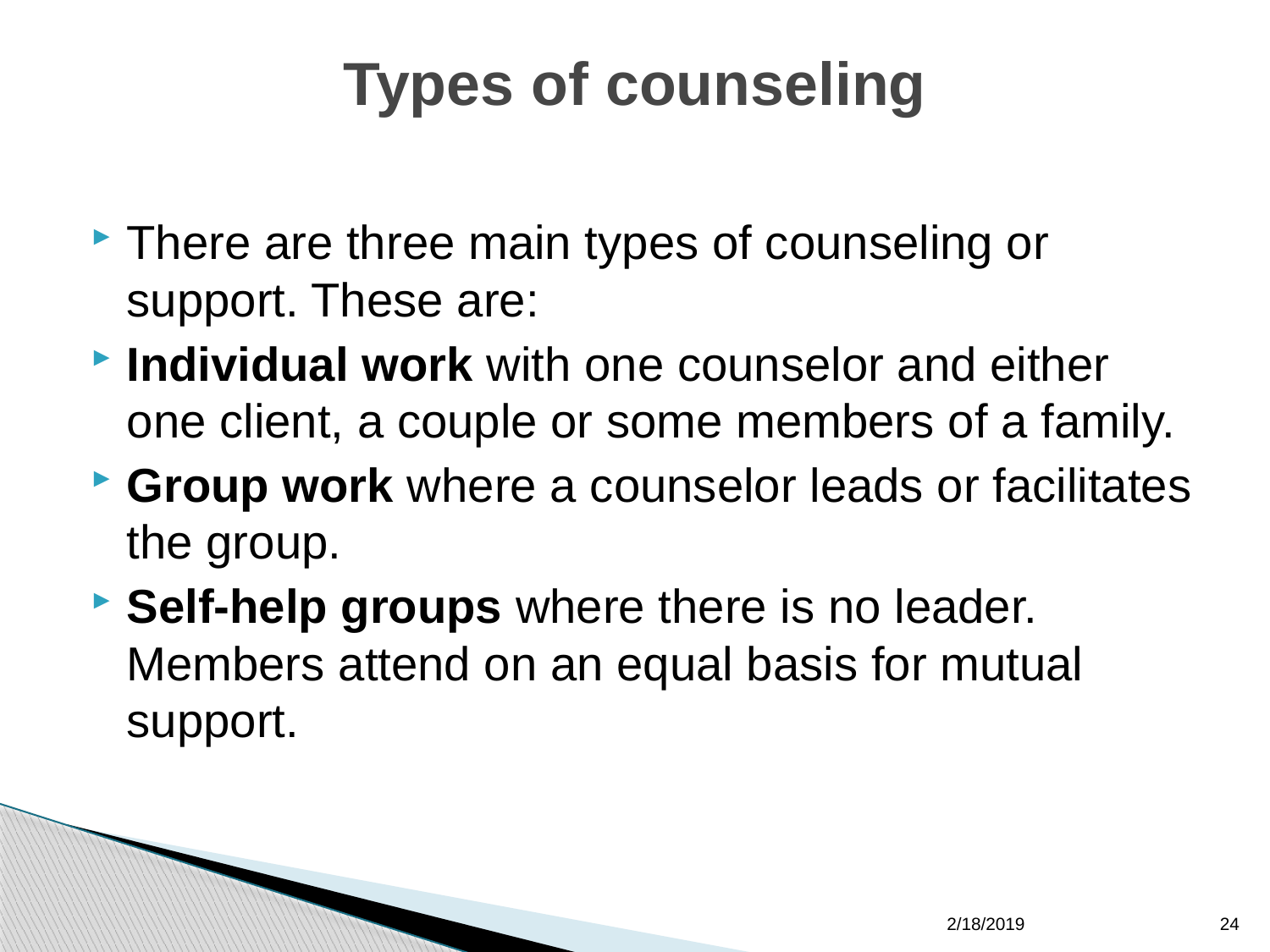

# Types of counseling
There are three main types of counseling or support. These are:
Individual work with one counselor and either one client, a couple or some members of a family.
Group work where a counselor leads or facilitates the group.
Self-help groups where there is no leader. Members attend on an equal basis for mutual support.

2/18/2019
24